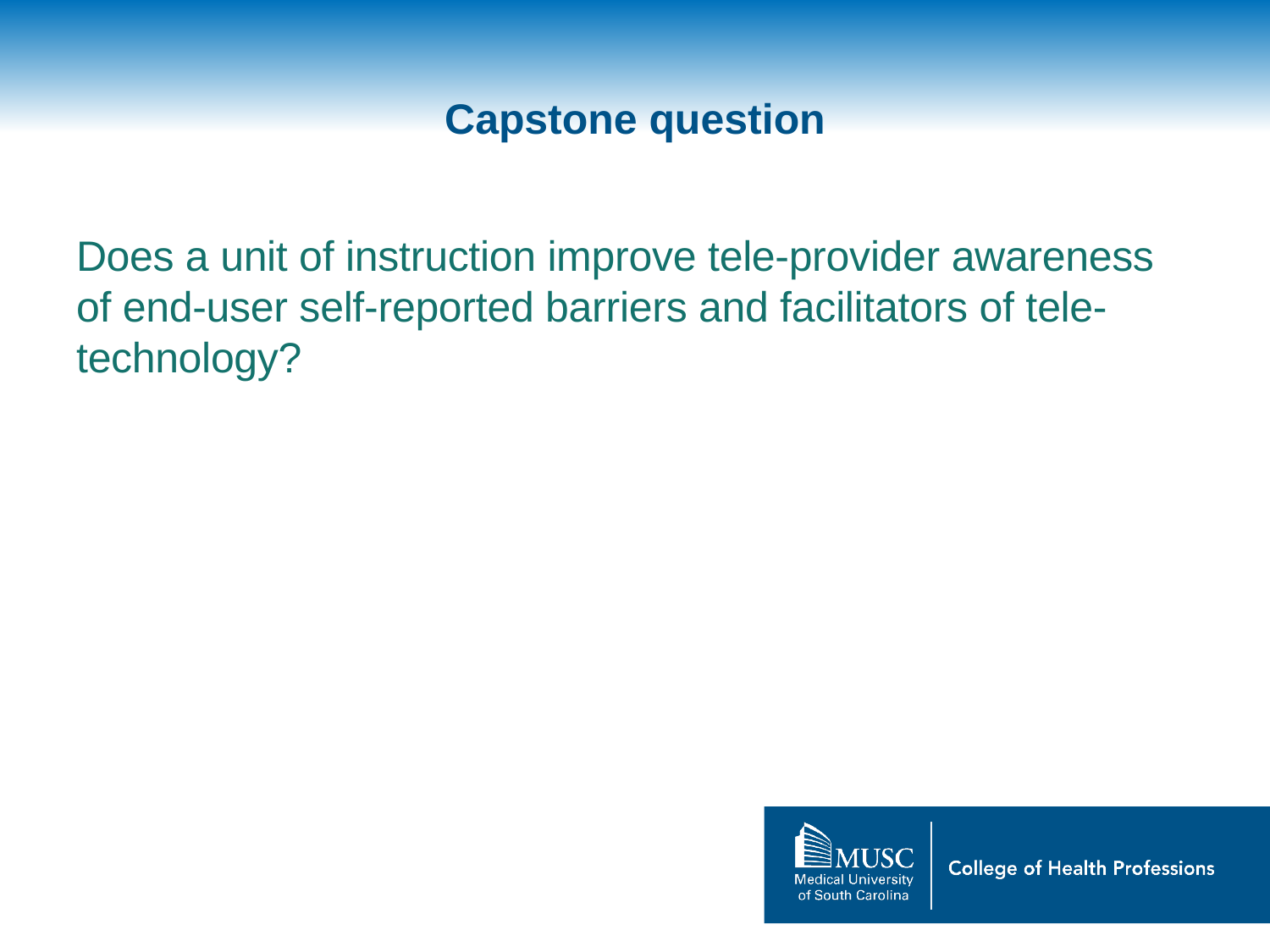

# Capstone question
Does a unit of instruction improve tele-provider awareness of end-user self-reported barriers and facilitators of tele-technology?